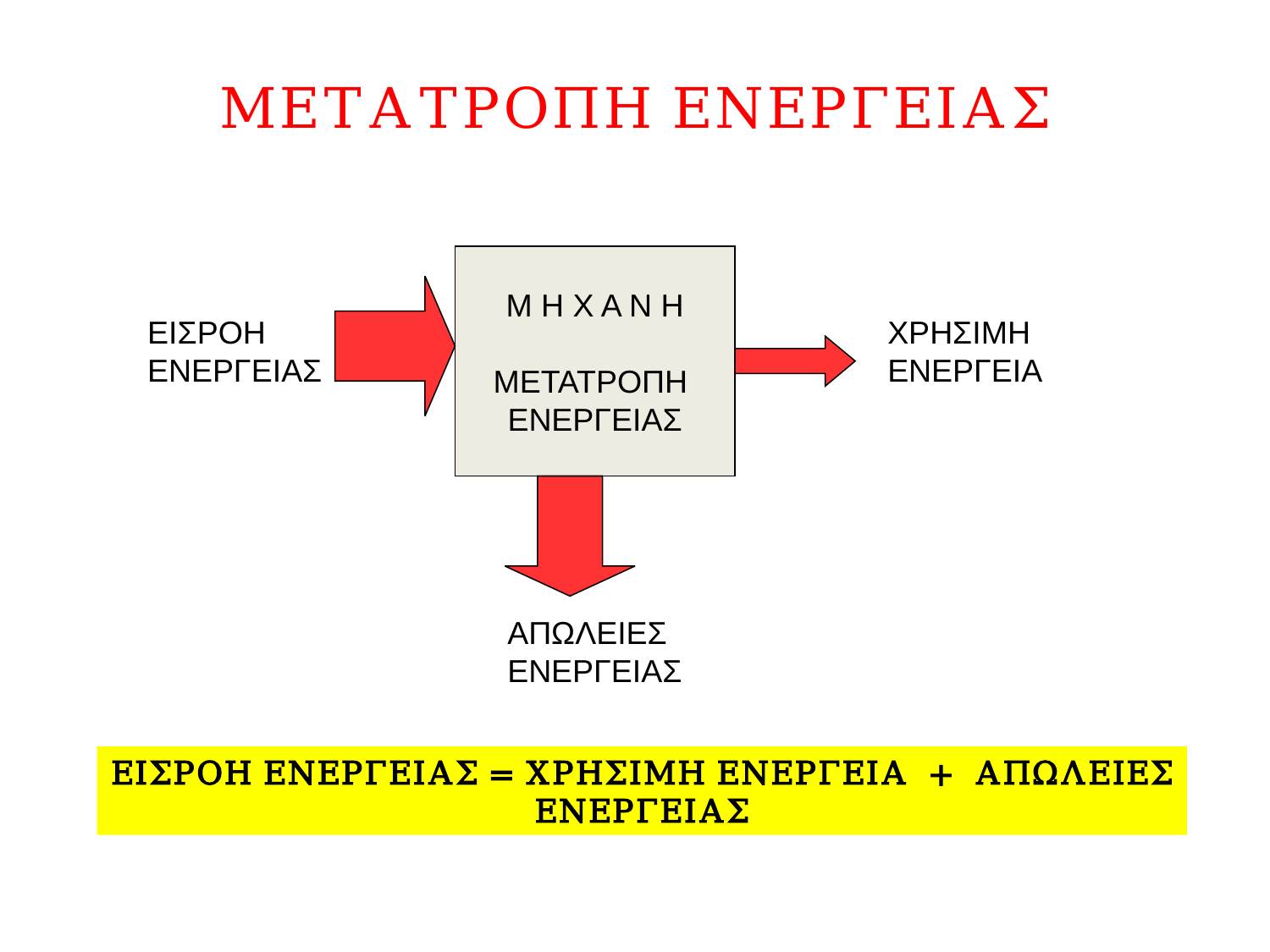

# ΜΕΤΑΤΡΟΠΗ ΕΝΕΡΓΕΙΑΣ
Μ Η Χ Α Ν Η

ΜΕΤΑΤΡΟΠΗ
ΕΝΕΡΓΕΙΑΣ

ΕΙΣΡΟΗ ΕΝΕΡΓΕΙΑΣ
ΧΡΗΣΙΜΗ ΕΝΕΡΓΕΙΑ

ΑΠΩΛΕΙΕΣ ΕΝΕΡΓΕΙΑΣ
ΕΙΣΡΟΗ ΕΝΕΡΓΕΙΑΣ = ΧΡΗΣΙΜΗ ΕΝΕΡΓΕΙΑ  +  ΑΠΩΛΕΙΕΣ ΕΝΕΡΓΕΙΑΣ